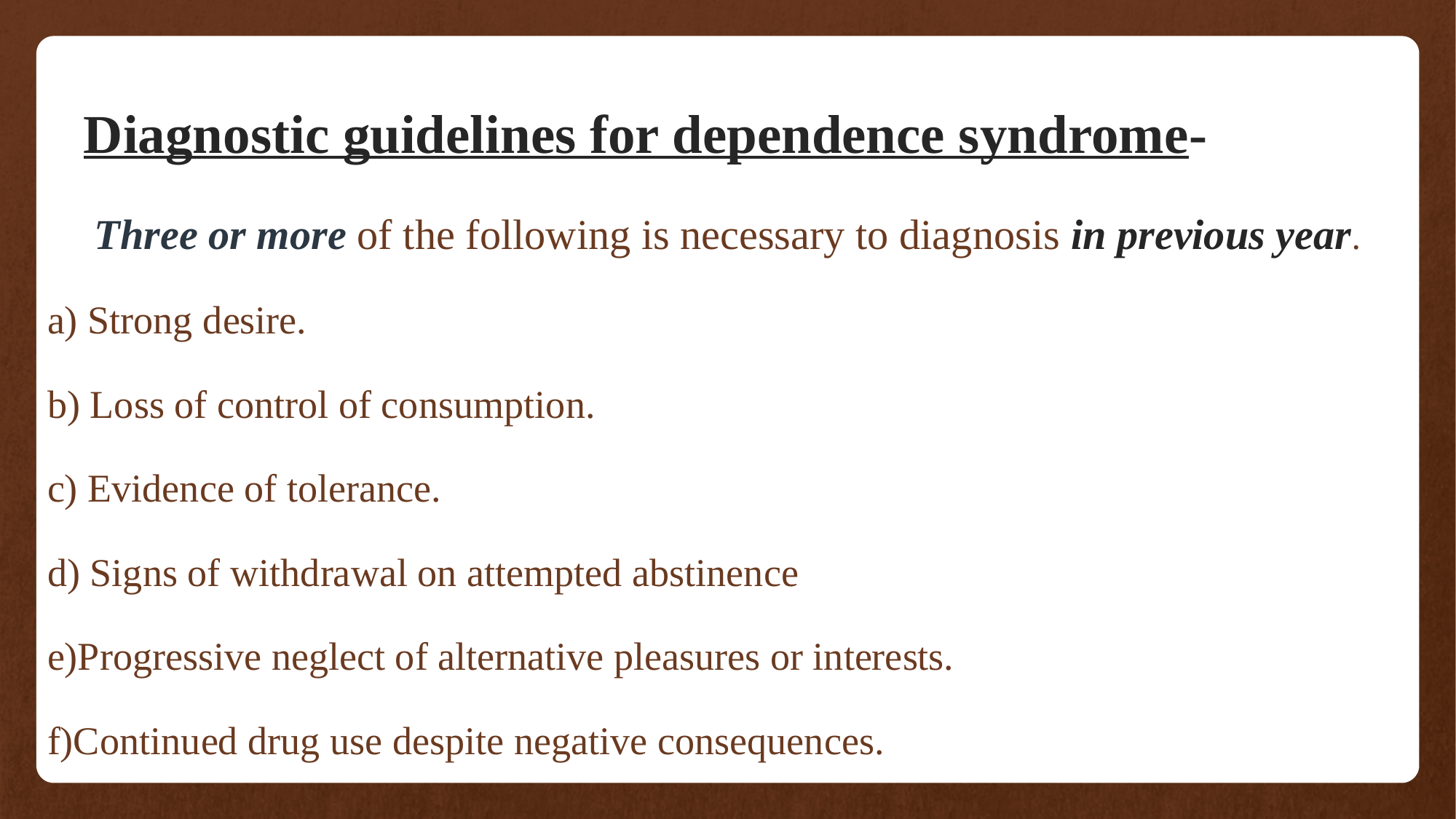

# Diagnostic guidelines for dependence syndrome-
     Three or more of the following is necessary to diagnosis in previous year.
a) Strong desire.
b) Loss of control of consumption.
c) Evidence of tolerance.
d) Signs of withdrawal on attempted abstinence
e)Progressive neglect of alternative pleasures or interests.
f)Continued drug use despite negative consequences.